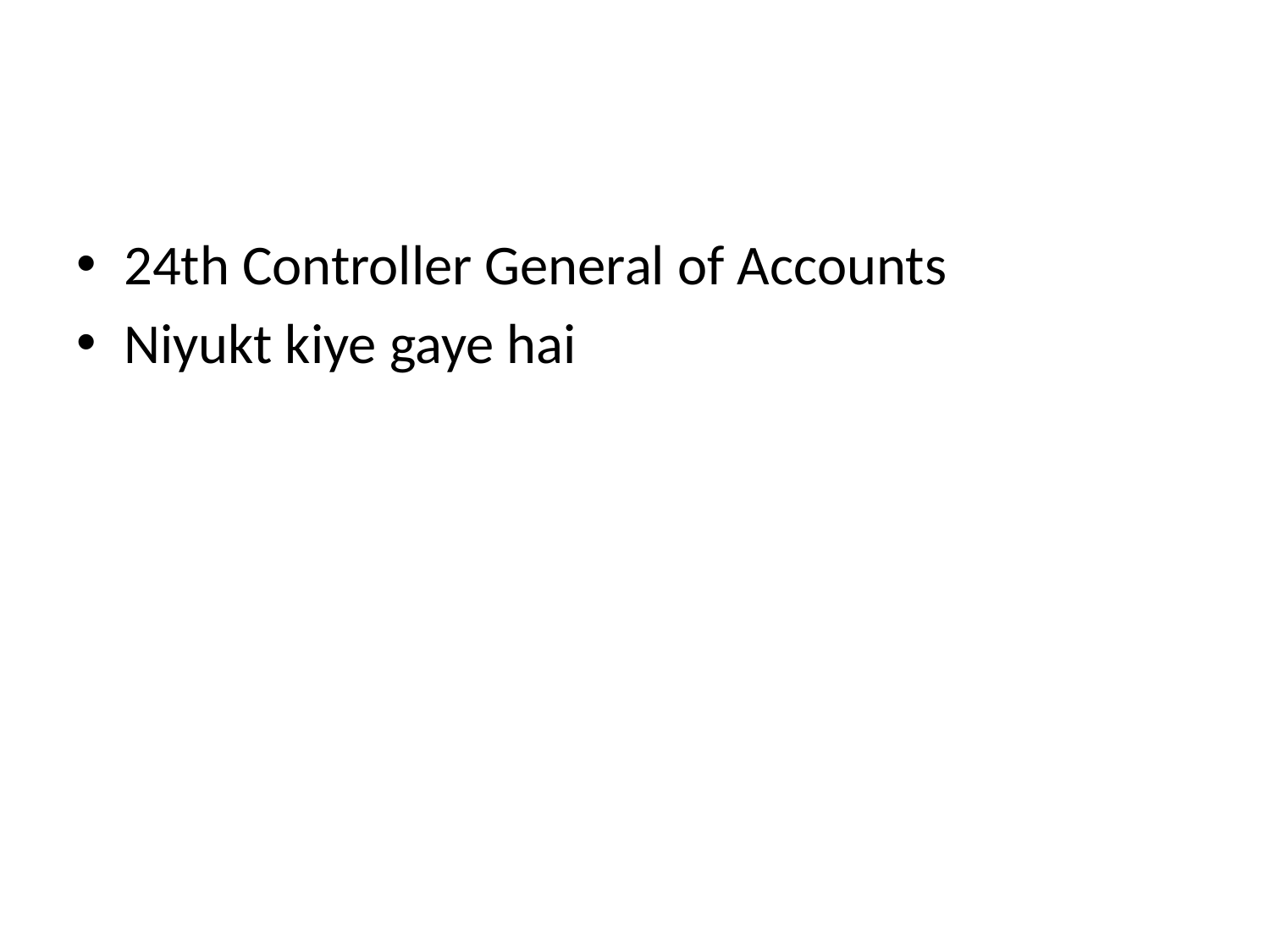

#
24th Controller General of Accounts
Niyukt kiye gaye hai